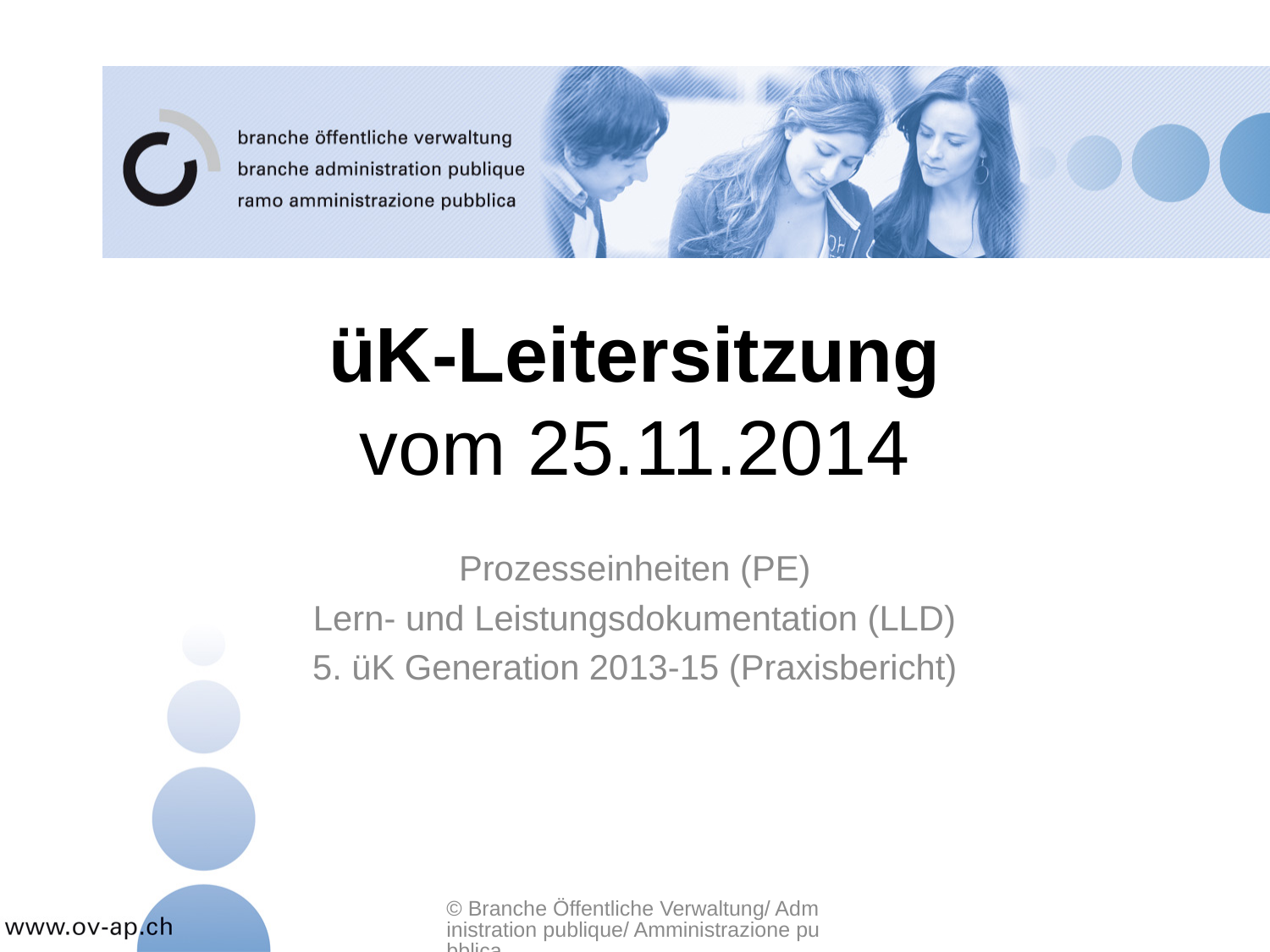

# üK-Leitersitzung vom 25.11.2014
Prozesseinheiten (PE)
Lern- und Leistungsdokumentation (LLD)
5. üK Generation 2013-15 (Praxisbericht)
© Branche Öffentliche Verwaltung/ Administration publique/ Amministrazione pubblica